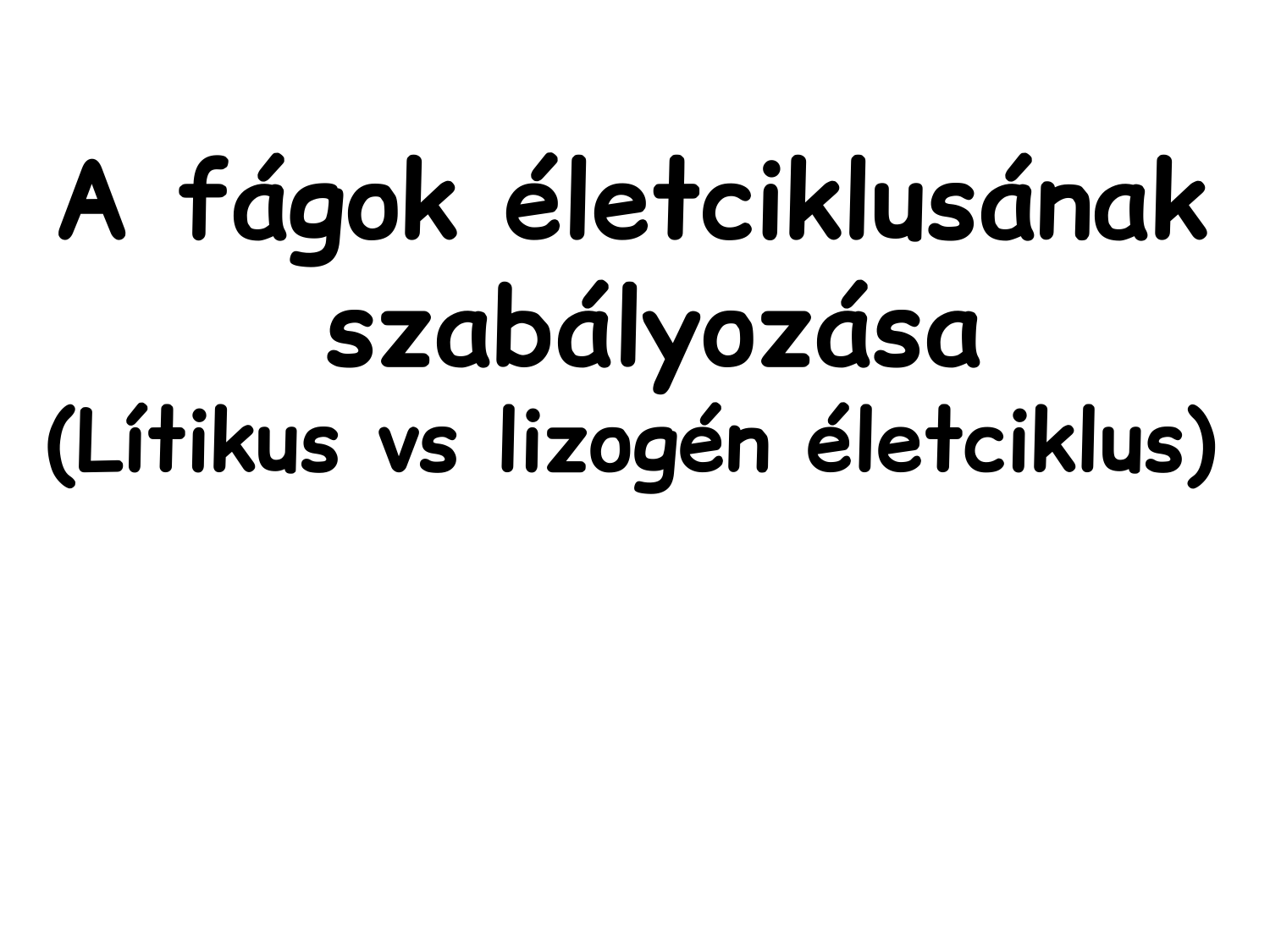

A fágok életciklusának
 szabályozása
(Lítikus vs lizogén életciklus)